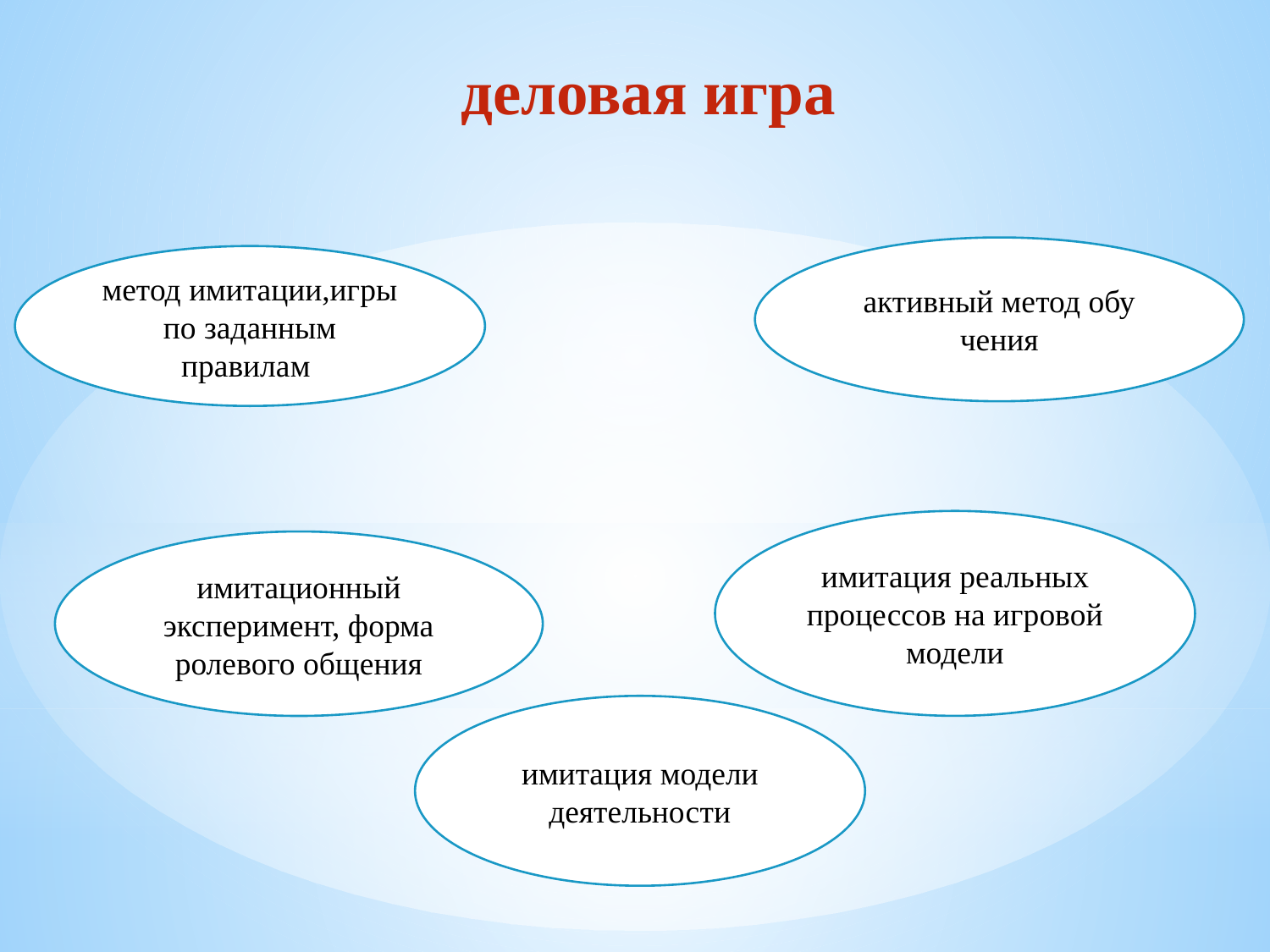

деловая игра
активный метод обу­чения
метод имитации,игры по заданным правилам
имитация реаль­ных процессов на игровой модели
имитационный эксперимент, форма ролевого общения
ими­тация модели деятельности